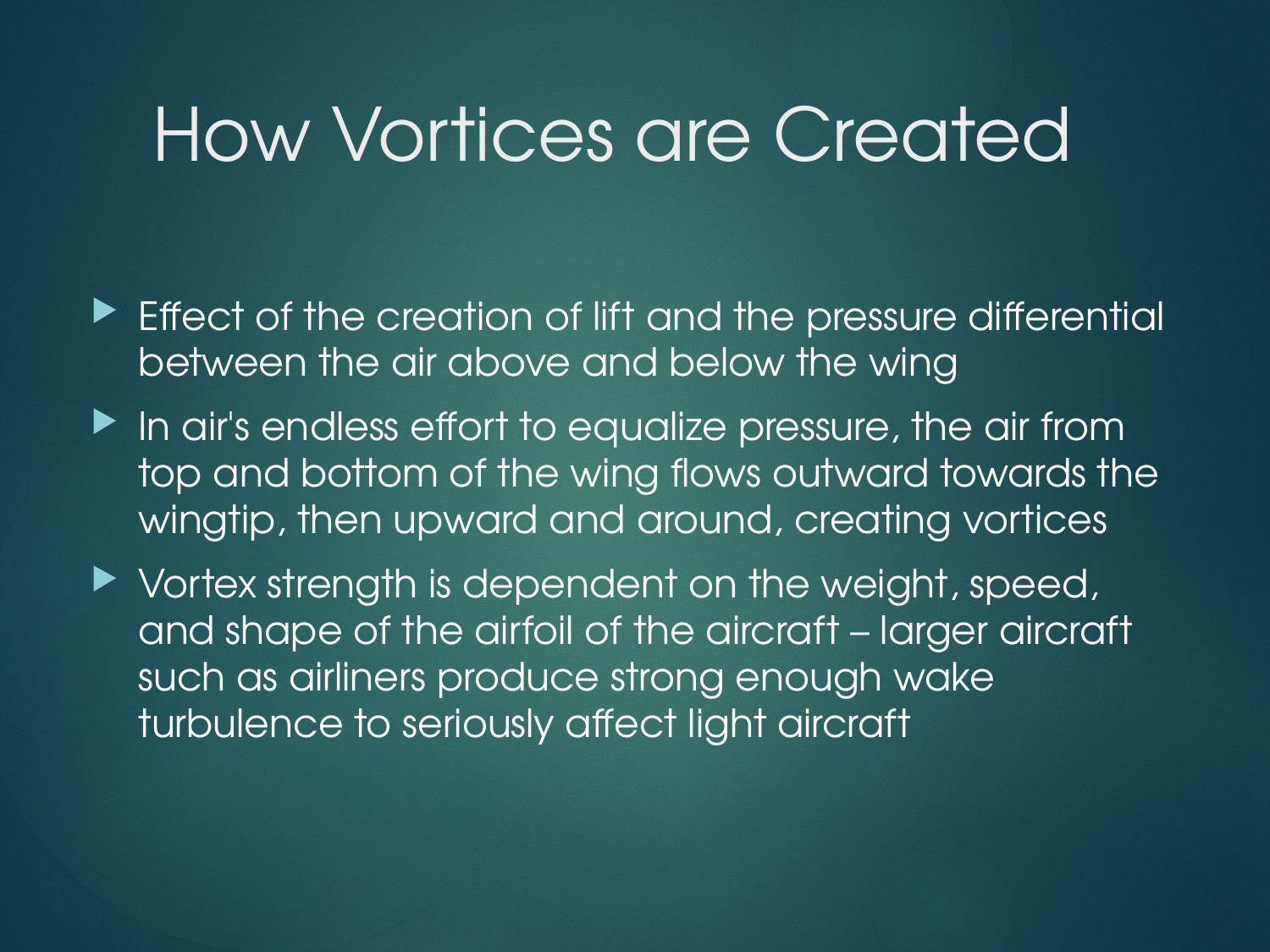

# How Vortices are Created
Effect of the creation of lift and the pressure differential between the air above and below the wing
In air's endless effort to equalize pressure, the air from top and bottom of the wing flows outward towards the wingtip, then upward and around, creating vortices
Vortex strength is dependent on the weight, speed, and shape of the airfoil of the aircraft – larger aircraft such as airliners produce strong enough wake turbulence to seriously affect light aircraft